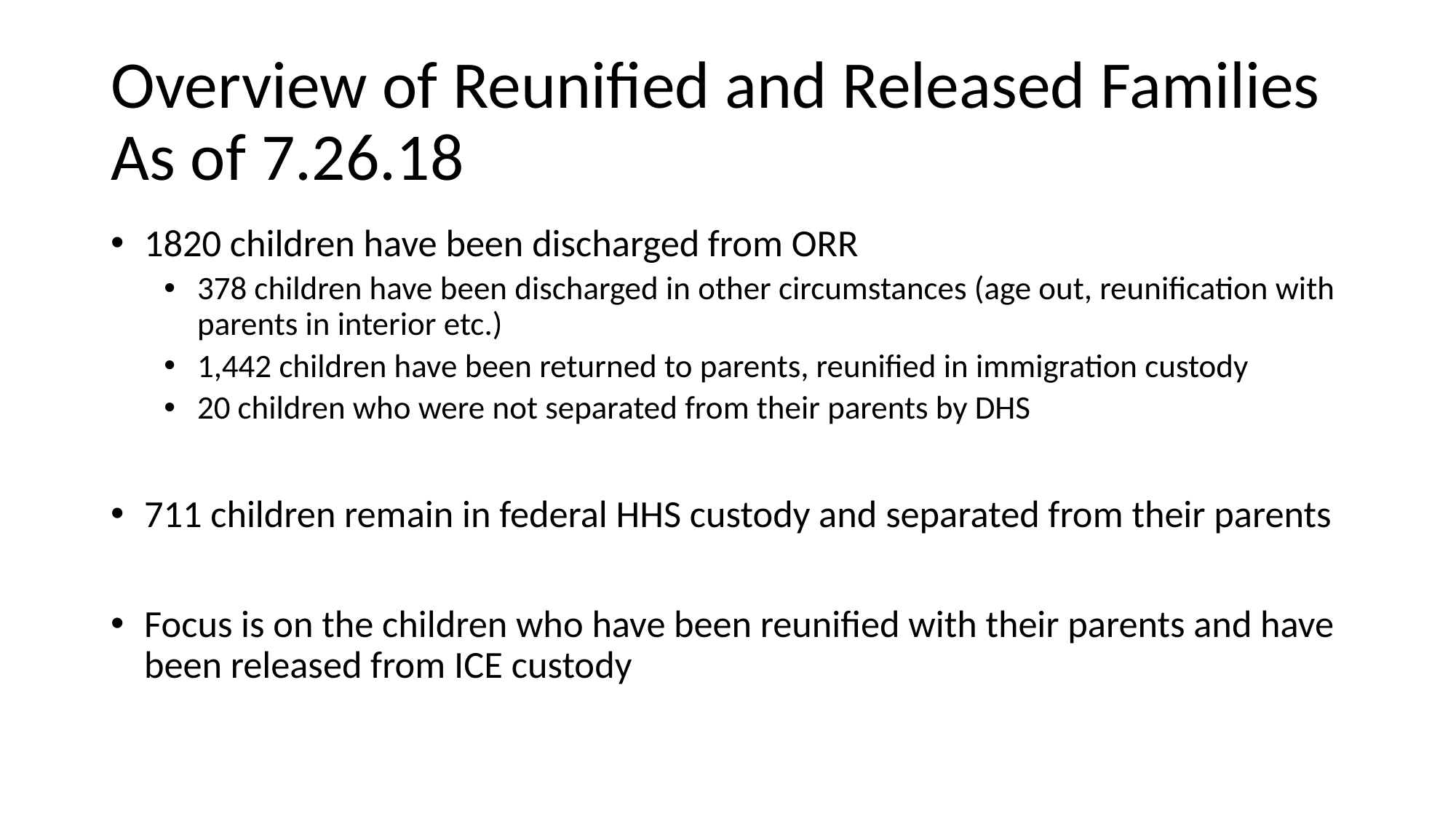

# Overview of Reunified and Released Families As of 7.26.18
1820 children have been discharged from ORR
378 children have been discharged in other circumstances (age out, reunification with parents in interior etc.)
1,442 children have been returned to parents, reunified in immigration custody
20 children who were not separated from their parents by DHS

711 children remain in federal HHS custody and separated from their parents

Focus is on the children who have been reunified with their parents and have been released from ICE custody